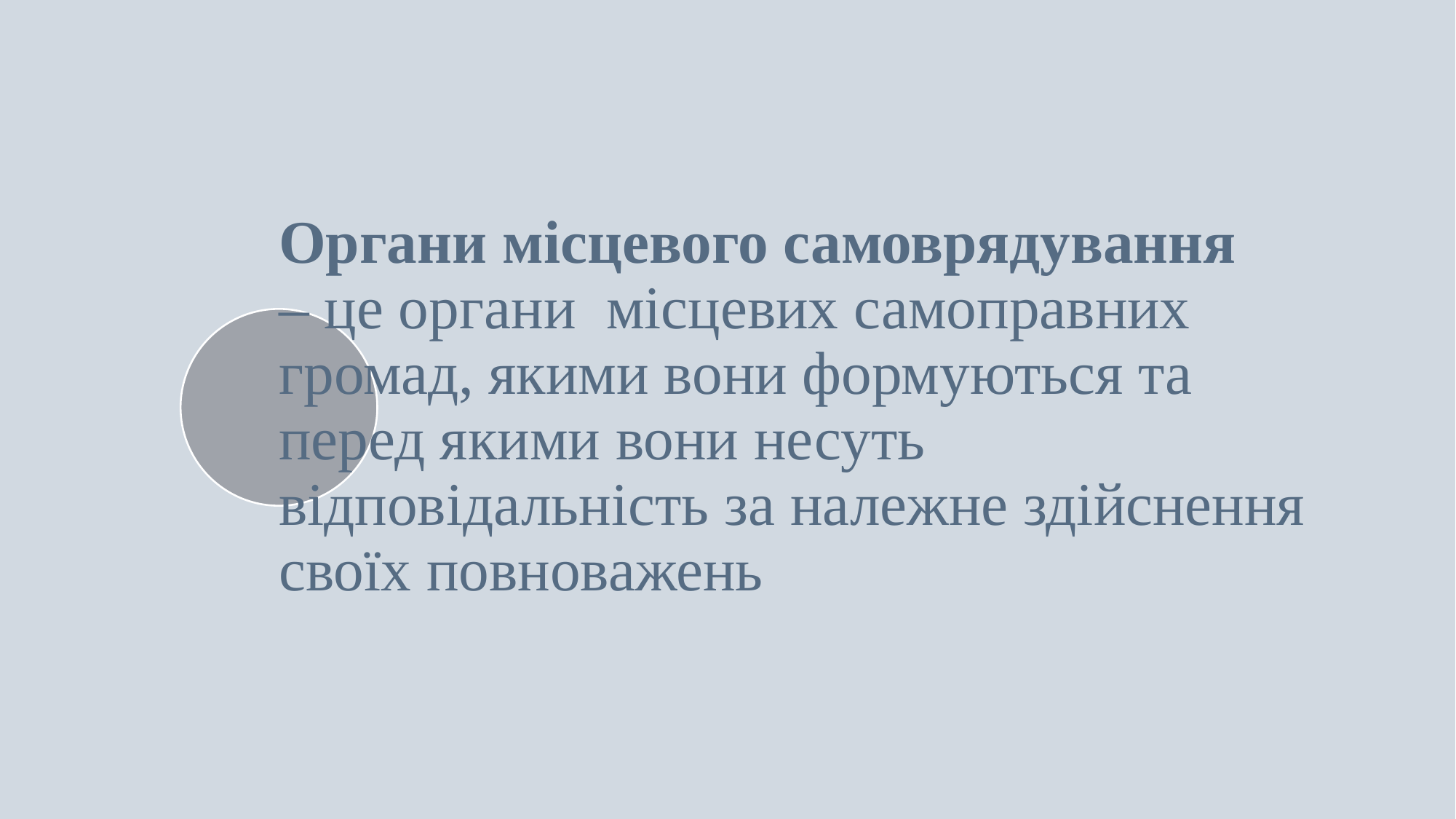

Органи місцевого самоврядування
– це органи  місцевих самоправних  громад, якими вони формуються та перед якими вони несуть відповідальність за належне здійснення своїх повноважень